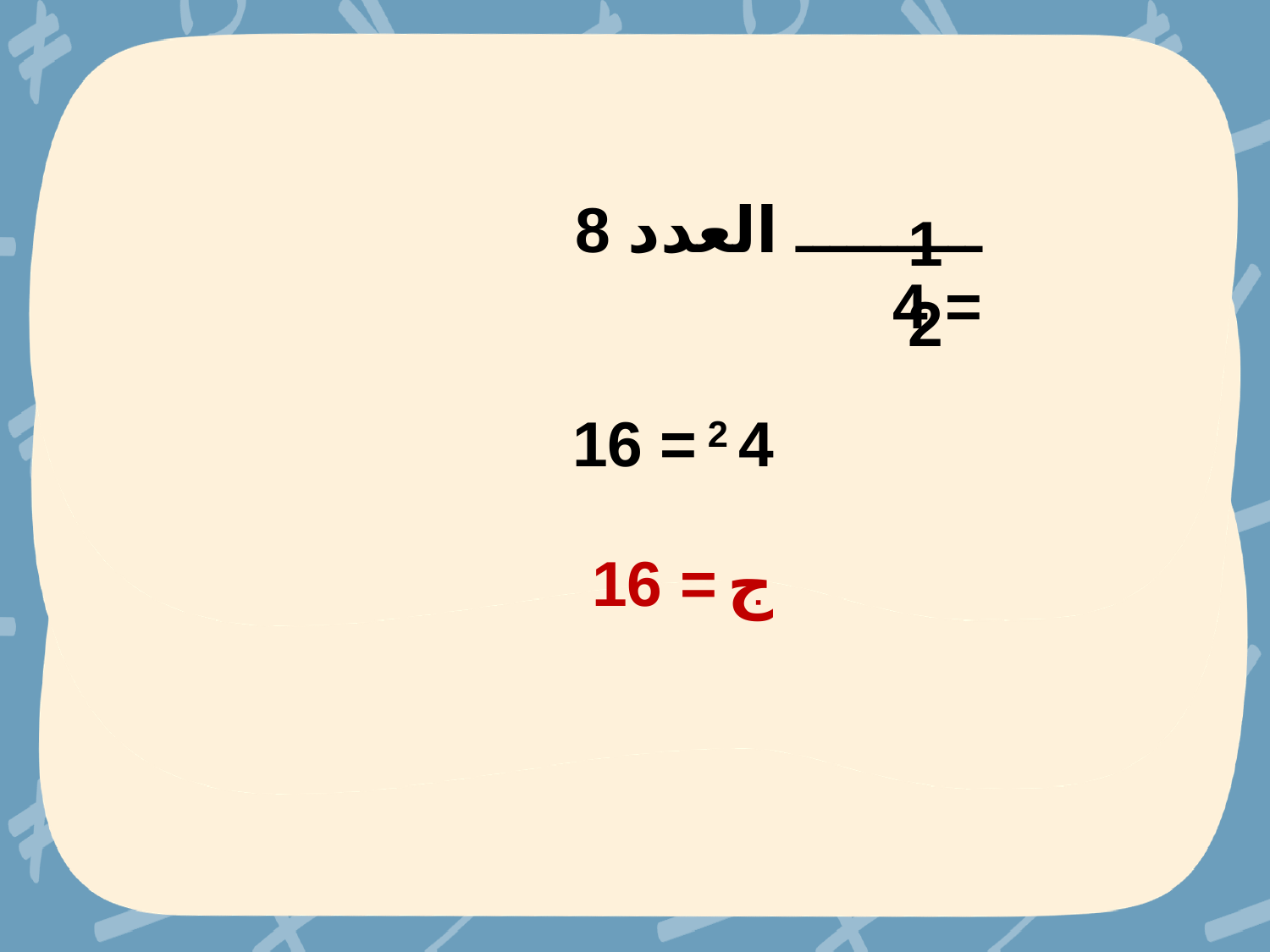

1
ـــــــــــ العدد 8 = 4
2
4 2 = 16
ج = 16